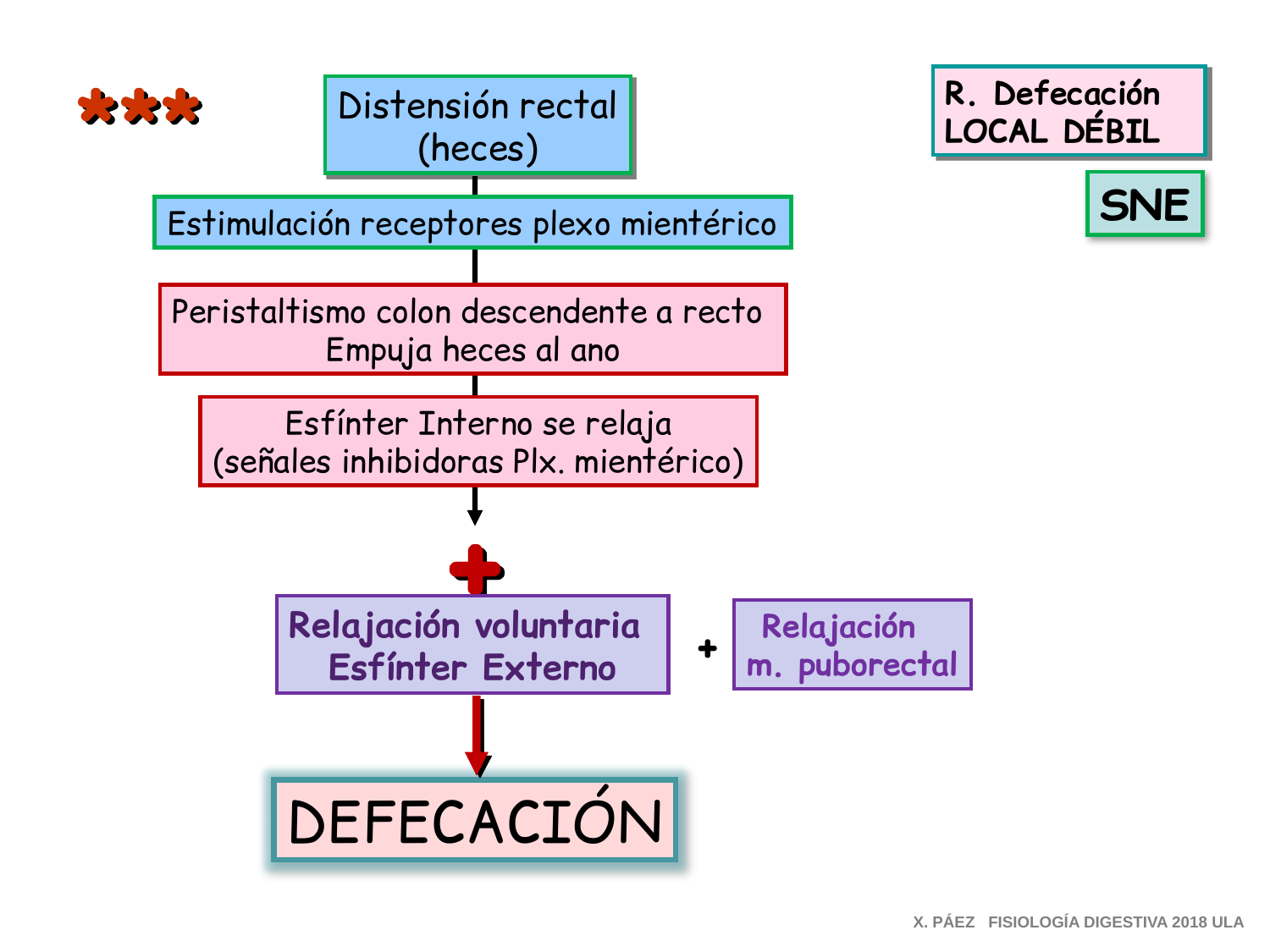

*
**
R. Defecación
LOCAL DÉBIL
Distensión rectal
(heces)

SNE

Estimulación receptores plexo mientérico

Peristaltismo colon descendente a recto
Empuja heces al ano
Esfínter Interno se relaja
(señales inhibidoras Plx. mientérico)
+

Relajación voluntaria
Esfínter Externo
Relajación
m. puborectal
+

DEFECACIÓN
X. PÁEZ   FISIOLOGÍA DIGESTIVA 2018 ULA